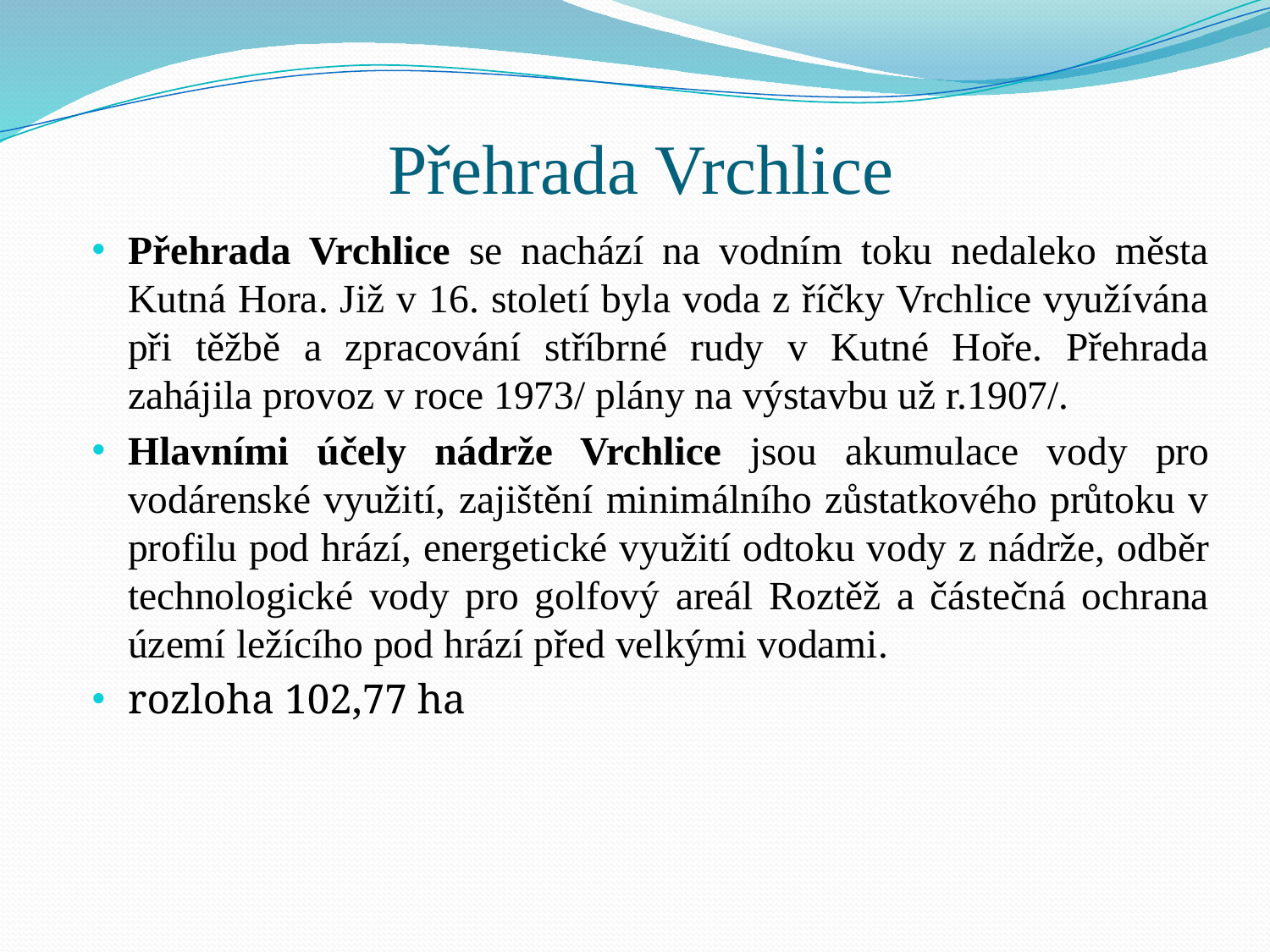

# Přehrada Vrchlice
Přehrada Vrchlice se nachází na vodním toku nedaleko města Kutná Hora. Již v 16. století byla voda z říčky Vrchlice využívána při těžbě a zpracování stříbrné rudy v Kutné Hoře. Přehrada zahájila provoz v roce 1973/ plány na výstavbu už r.1907/.
Hlavními účely nádrže Vrchlice jsou akumulace vody pro vodárenské využití, zajištění minimálního zůstatkového průtoku v profilu pod hrází, energetické využití odtoku vody z nádrže, odběr technologické vody pro golfový areál Roztěž a částečná ochrana území ležícího pod hrází před velkými vodami.
rozloha 102,77 ha